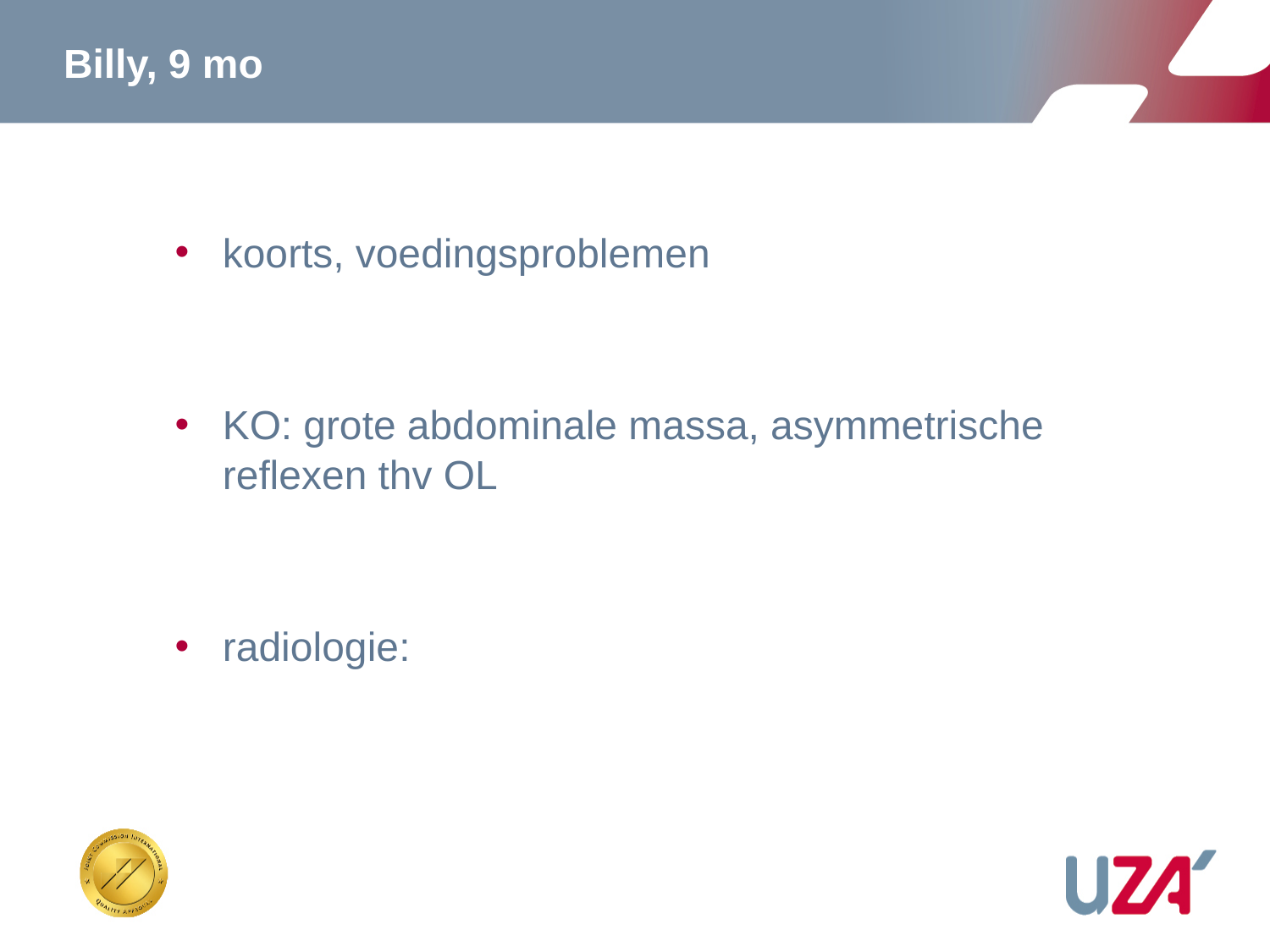

# Billy, 9 mo
koorts, voedingsproblemen

KO: grote abdominale massa, asymmetrische reflexen thv OL

radiologie: